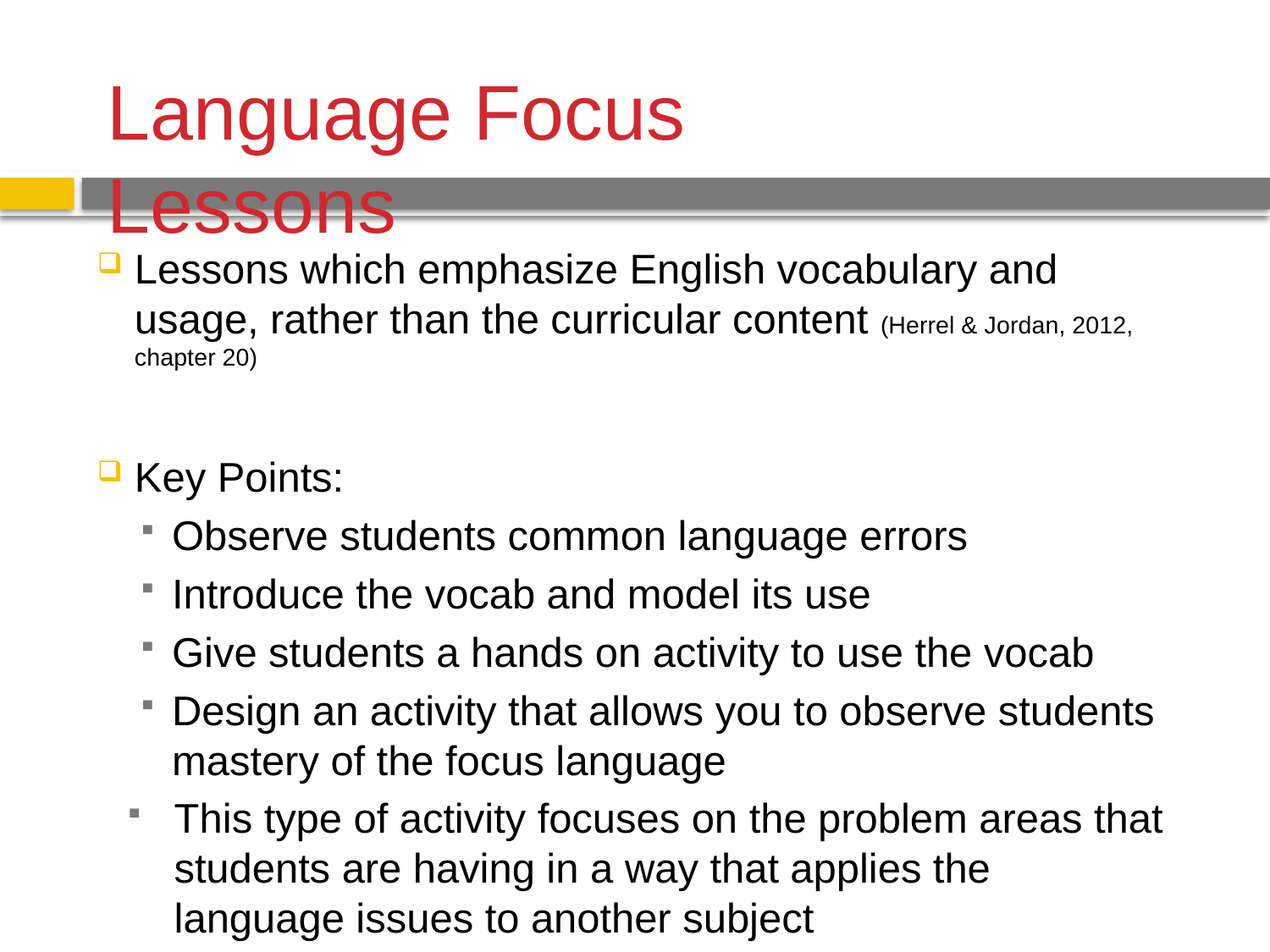

Language Focus Lessons
Lessons which emphasize English vocabulary and usage, rather than the curricular content (Herrel & Jordan, 2012, chapter 20)

Key Points:
Observe students common language errors
Introduce the vocab and model its use
Give students a hands on activity to use the vocab
Design an activity that allows you to observe students mastery of the focus language
This type of activity focuses on the problem areas that students are having in a way that applies the language issues to another subject